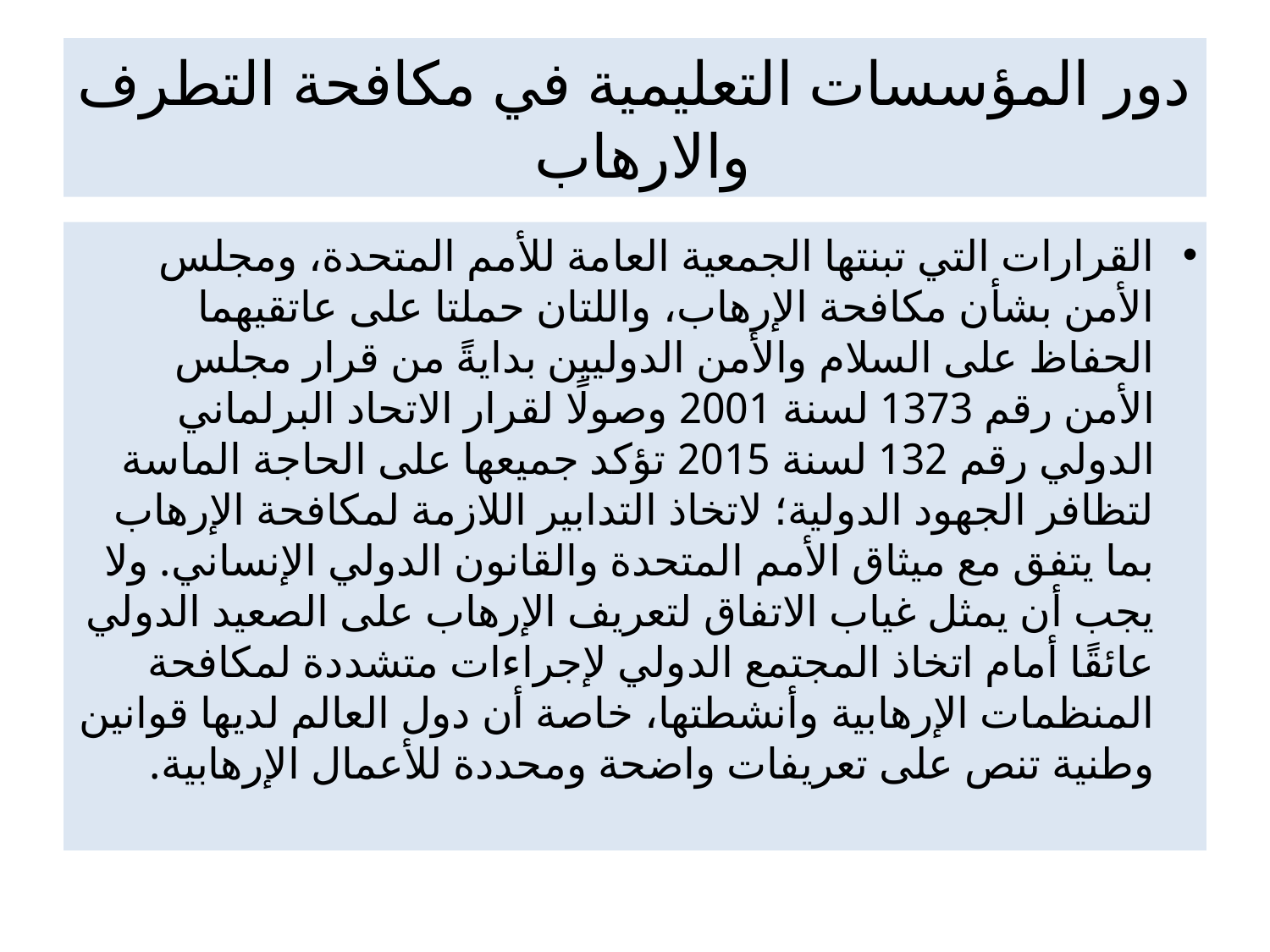

# دور المؤسسات التعليمية في مكافحة التطرف والارهاب
القرارات التي تبنتها الجمعية العامة للأمم المتحدة، ومجلس الأمن بشأن مكافحة الإرهاب، واللتان حملتا على عاتقيهما الحفاظ على السلام والأمن الدوليين بدايةً من قرار مجلس الأمن رقم 1373 لسنة 2001 وصولًا لقرار الاتحاد البرلماني الدولي رقم 132 لسنة 2015 تؤكد جميعها على الحاجة الماسة لتظافر الجهود الدولية؛ لاتخاذ التدابير اللازمة لمكافحة الإرهاب بما يتفق مع ميثاق الأمم المتحدة والقانون الدولي الإنساني. ولا يجب أن يمثل غياب الاتفاق لتعريف الإرهاب على الصعيد الدولي عائقًا أمام اتخاذ المجتمع الدولي لإجراءات متشددة لمكافحة المنظمات الإرهابية وأنشطتها، خاصة أن دول العالم لديها قوانين وطنية تنص على تعريفات واضحة ومحددة للأعمال الإرهابية.